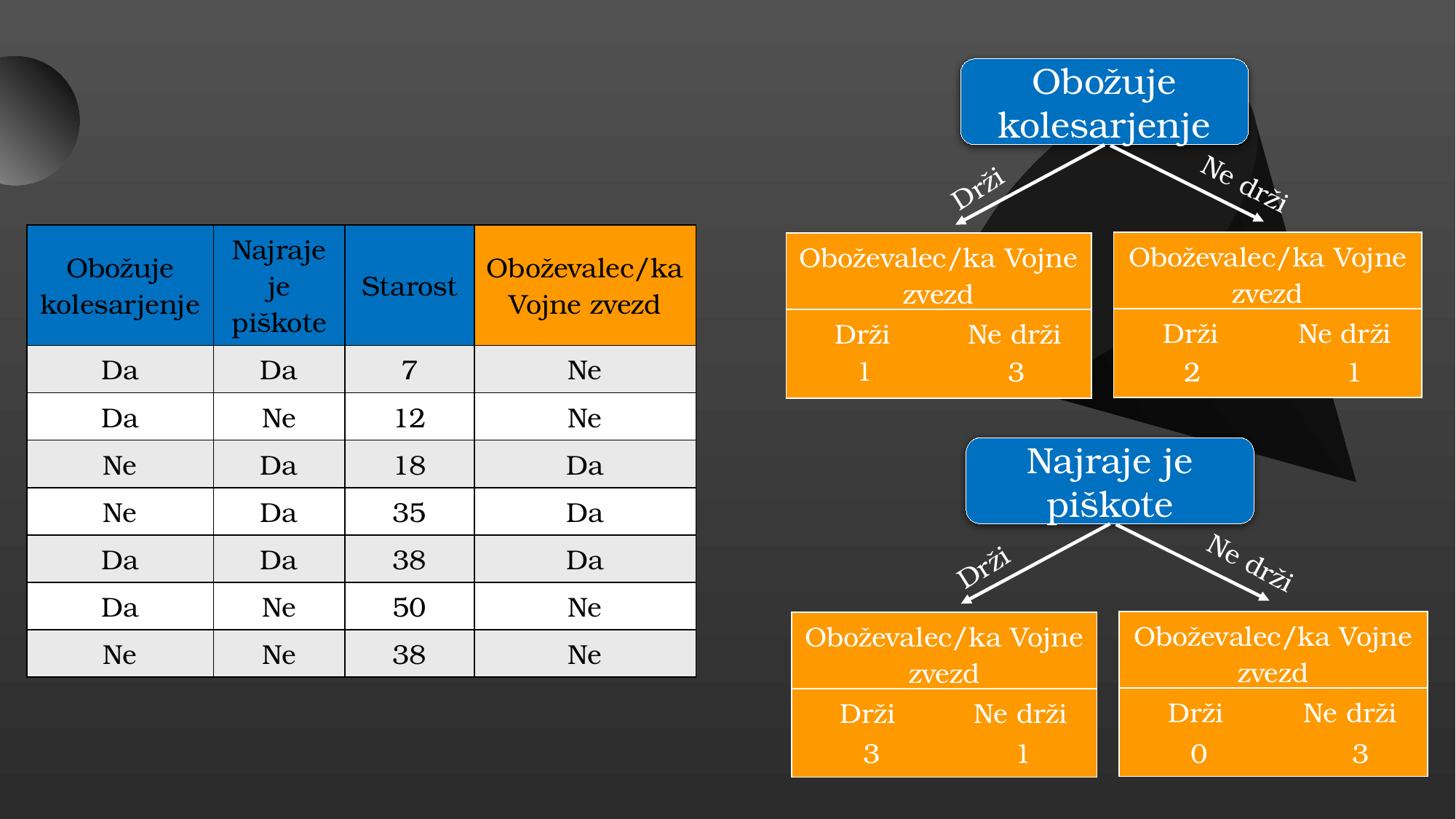

Obožuje kolesarjenje

Ne drži
Drži
| Obožuje kolesarjenje | Najraje je piškote | Starost | Oboževalec/ka Vojne zvezd |
| --- | --- | --- | --- |
| Da | Da | 7 | Ne |
| Da | Ne | 12 | Ne |
| Ne | Da | 18 | Da |
| Ne | Da | 35 | Da |
| Da | Da | 38 | Da |
| Da | Ne | 50 | Ne |
| Ne | Ne | 38 | Ne |
| Oboževalec/ka Vojne zvezd |  |
| --- | --- |
| Drži | Ne drži |
|  |  |
| Oboževalec/ka Vojne zvezd |  |
| --- | --- |
| Drži | Ne drži |
|  |  |

1
3
2
1
Najraje je piškote

Ne drži
Drži
| Oboževalec/ka Vojne zvezd |  |
| --- | --- |
| Drži | Ne drži |
|  |  |
| Oboževalec/ka Vojne zvezd |  |
| --- | --- |
| Drži | Ne drži |
|  |  |

3
1
0
3